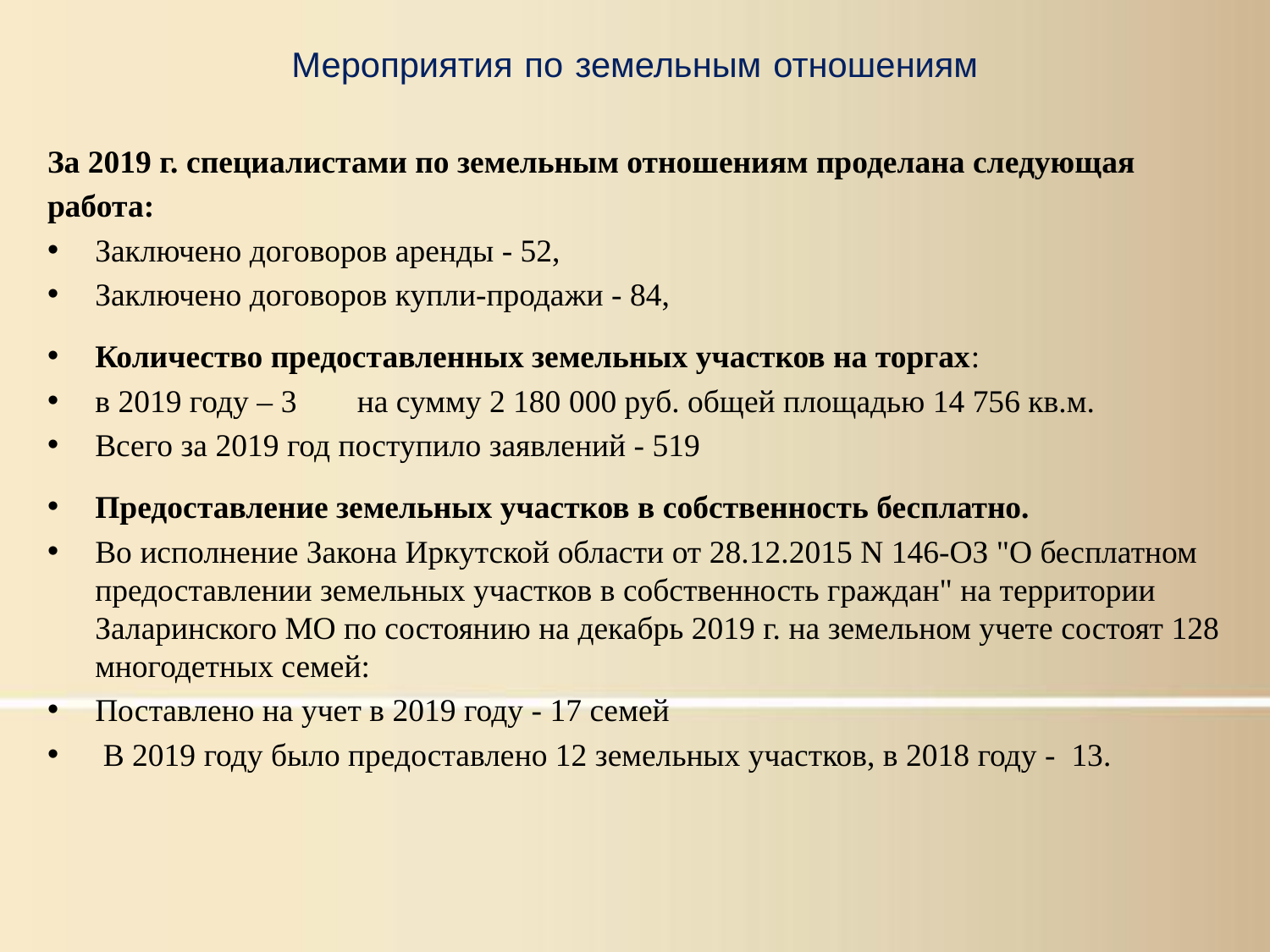

Мероприятия по земельным отношениям

За 2019 г. специалистами по земельным отношениям проделана следующая
работа:
Заключено договоров аренды - 52,
Заключено договоров купли-продажи - 84,

Количество предоставленных земельных участков на торгах:
в 2019 году – 3	 на сумму 2 180 000 руб. общей площадью 14 756 кв.м.
Всего за 2019 год поступило заявлений - 519

Предоставление земельных участков в собственность бесплатно.
Во исполнение Закона Иркутской области от 28.12.2015 N 146-ОЗ "О бесплатном предоставлении земельных участков в собственность граждан" на территории Заларинского МО по состоянию на декабрь 2019 г. на земельном учете состоят 128 многодетных семей:
Поставлено на учет в 2019 году - 17 семей
 В 2019 году было предоставлено 12 земельных участков, в 2018 году -  13.